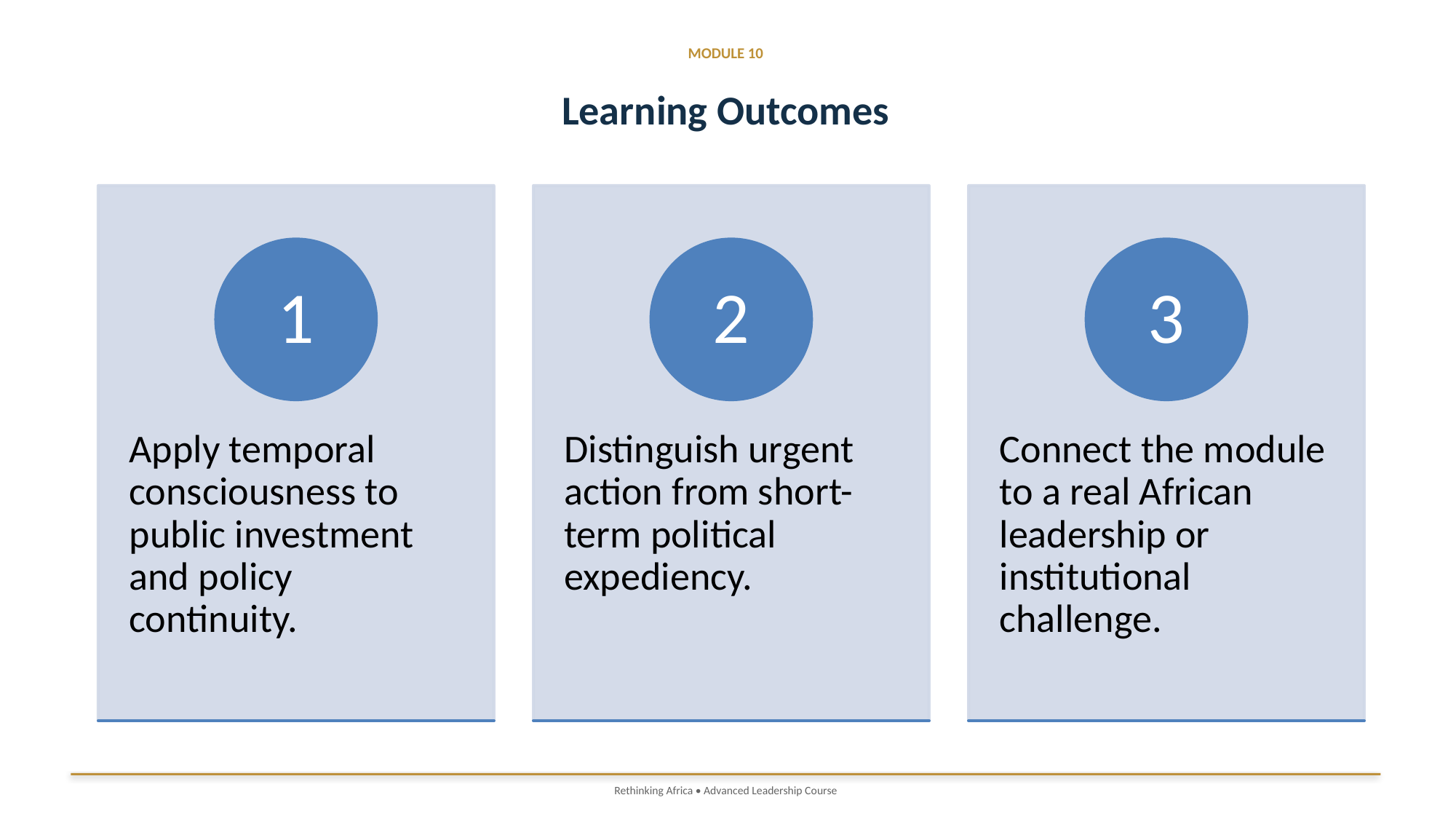

MODULE 10
Learning Outcomes
Apply temporal consciousness to public investment and policy continuity.
1
Distinguish urgent action from short-term political expediency.
2
Connect the module to a real African leadership or institutional challenge.
3

Rethinking Africa • Advanced Leadership Course